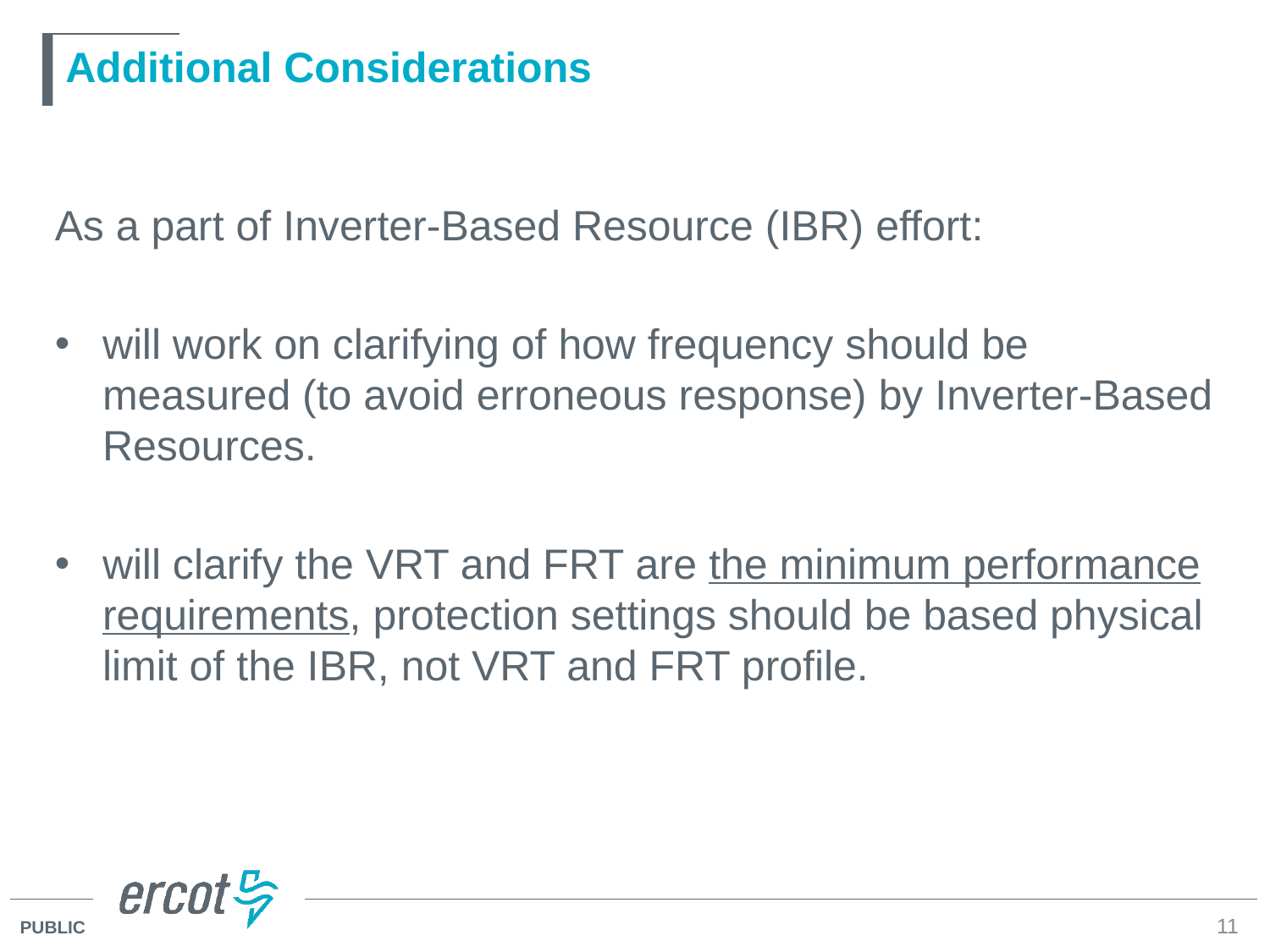

# Additional Considerations
As a part of Inverter-Based Resource (IBR) effort:

will work on clarifying of how frequency should be measured (to avoid erroneous response) by Inverter-Based Resources.

will clarify the VRT and FRT are the minimum performance requirements, protection settings should be based physical limit of the IBR, not VRT and FRT profile.

11